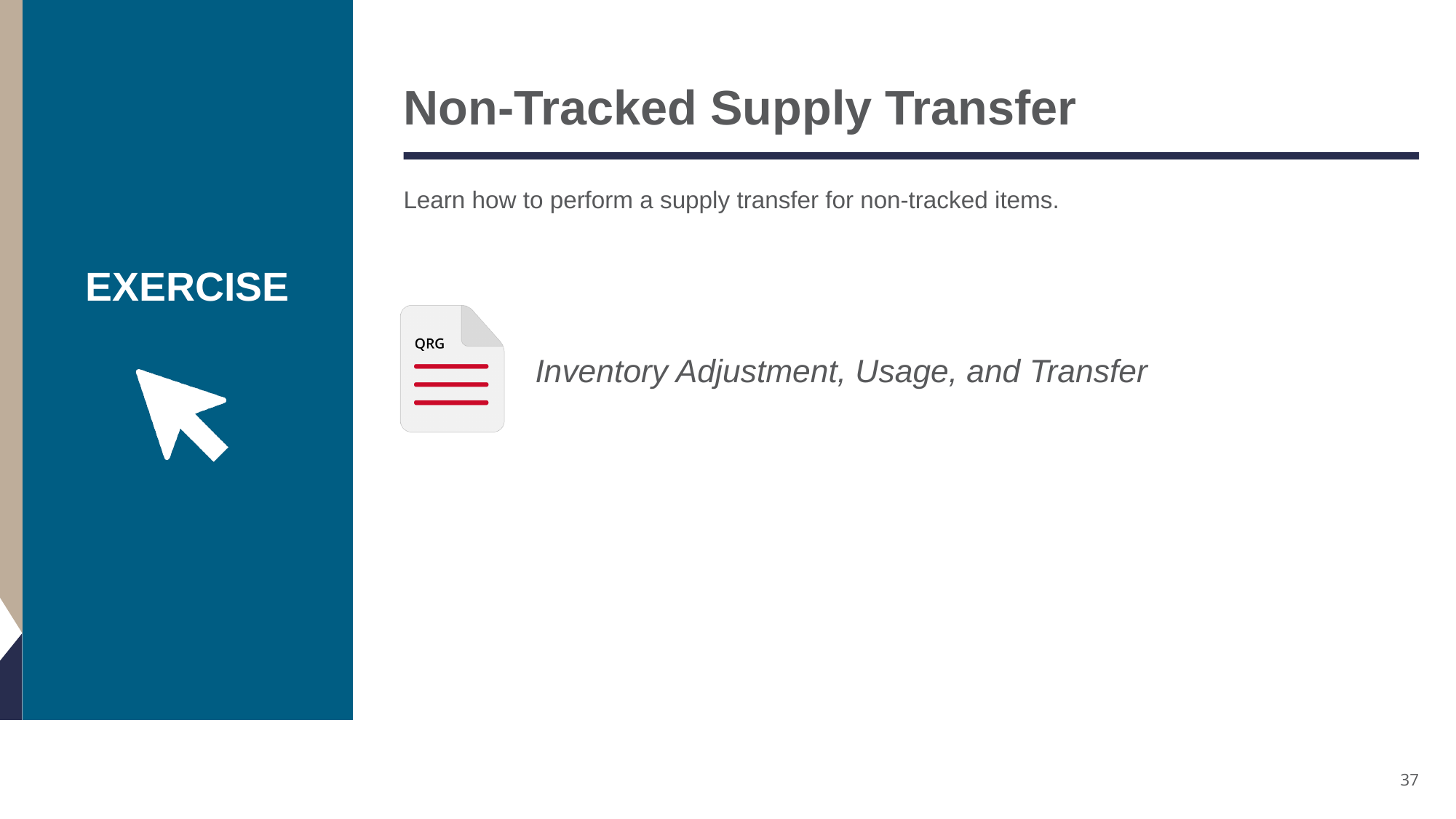

# Non-Tracked Supply Transfer
Learn how to perform a supply transfer for non-tracked items.
Inventory Adjustment, Usage, and Transfer
37